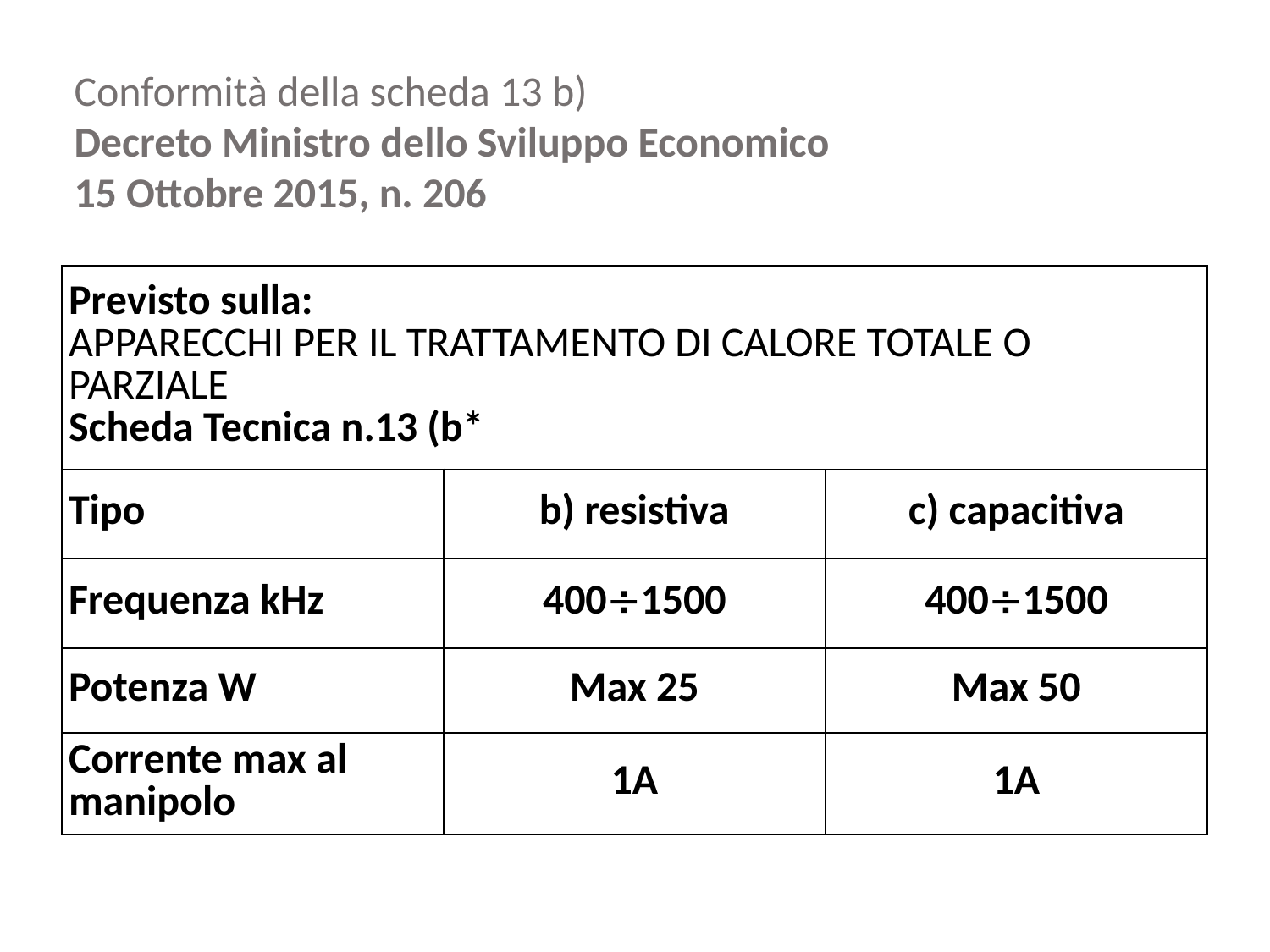

Conformità della scheda 13 b)
Decreto Ministro dello Sviluppo Economico
15 Ottobre 2015, n. 206
| Previsto sulla: APPARECCHI PER IL TRATTAMENTO DI CALORE TOTALE O PARZIALE Scheda Tecnica n.13 (b\* |  |  |
| --- | --- | --- |
| Tipo | b) resistiva | c) capacitiva |
| Frequenza kHz | 400÷1500 | 400÷1500 |
| Potenza W | Max 25 | Max 50 |
| Corrente max al manipolo | 1A | 1A |